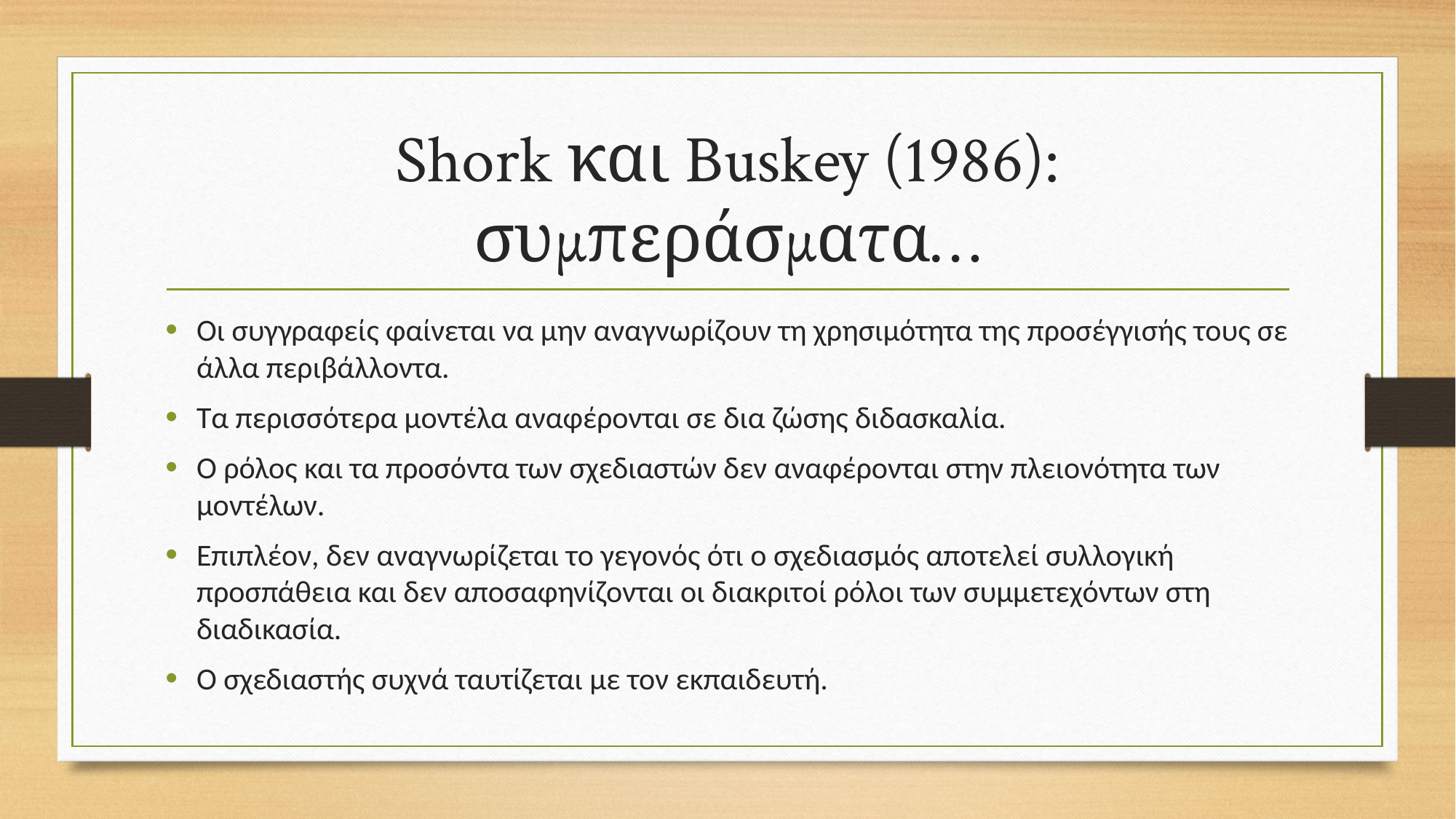

# Shork και Buskey (1986): συμπεράσματα…
Οι συγγραφείς φαίνεται να μην αναγνωρίζουν τη χρησιμότητα της προσέγγισής τους σε άλλα περιβάλλοντα.
Τα περισσότερα μοντέλα αναφέρονται σε δια ζώσης διδασκαλία.
Ο ρόλος και τα προσόντα των σχεδιαστών δεν αναφέρονται στην πλειονότητα των μοντέλων.
Επιπλέον, δεν αναγνωρίζεται το γεγονός ότι ο σχεδιασμός αποτελεί συλλογική προσπάθεια και δεν αποσαφηνίζονται οι διακριτοί ρόλοι των συμμετεχόντων στη διαδικασία.
Ο σχεδιαστής συχνά ταυτίζεται με τον εκπαιδευτή.